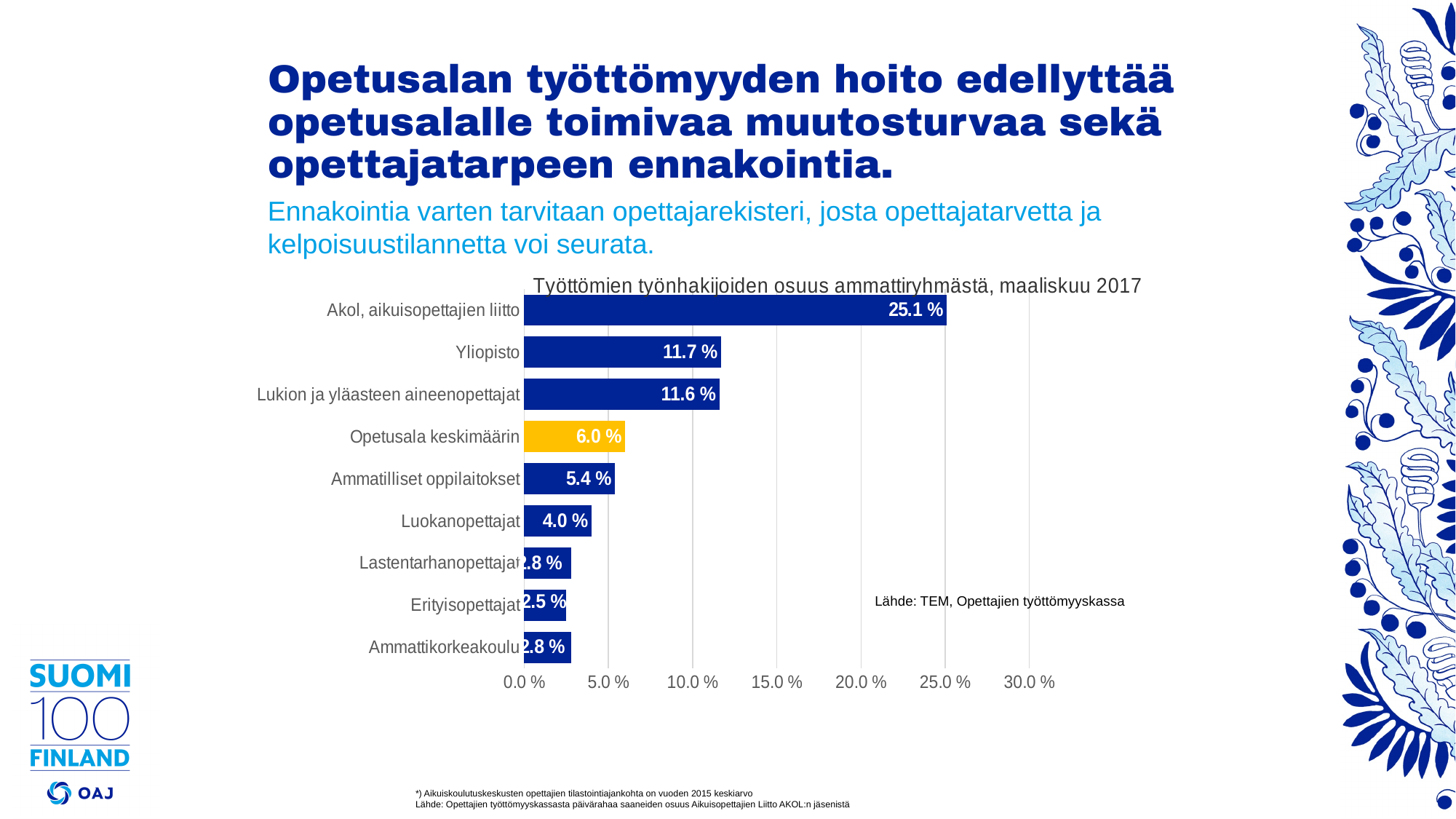

# Opetusalan työttömyyden hoito edellyttää opetusalalle toimivaa muutosturvaa sekä opettajatarpeen ennakointia.
Ennakointia varten tarvitaan opettajarekisteri, josta opettajatarvetta ja kelpoisuustilannetta voi seurata.

### Chart

| Category | Sarja 1 |
|---|---|
| Ammattikorkeakoulu | 0.028 |
| Erityisopettajat | 0.025 |
| Lastentarhanopettajat | 0.028 |
| Luokanopettajat | 0.04 |
| Ammatilliset oppilaitokset | 0.054 |
| Opetusala keskimäärin | 0.06 |
| Lukion ja yläasteen aineenopettajat | 0.116 |
| Yliopisto | 0.117 |
| Akol, aikuisopettajien liitto | 0.251 |
Lähde: TEM, Opettajien työttömyyskassa
*) Aikuiskoulutuskeskusten opettajien tilastointiajankohta on vuoden 2015 keskiarvo
Lähde: Opettajien työttömyyskassasta päivärahaa saaneiden osuus Aikuisopettajien Liitto AKOL:n jäsenistä